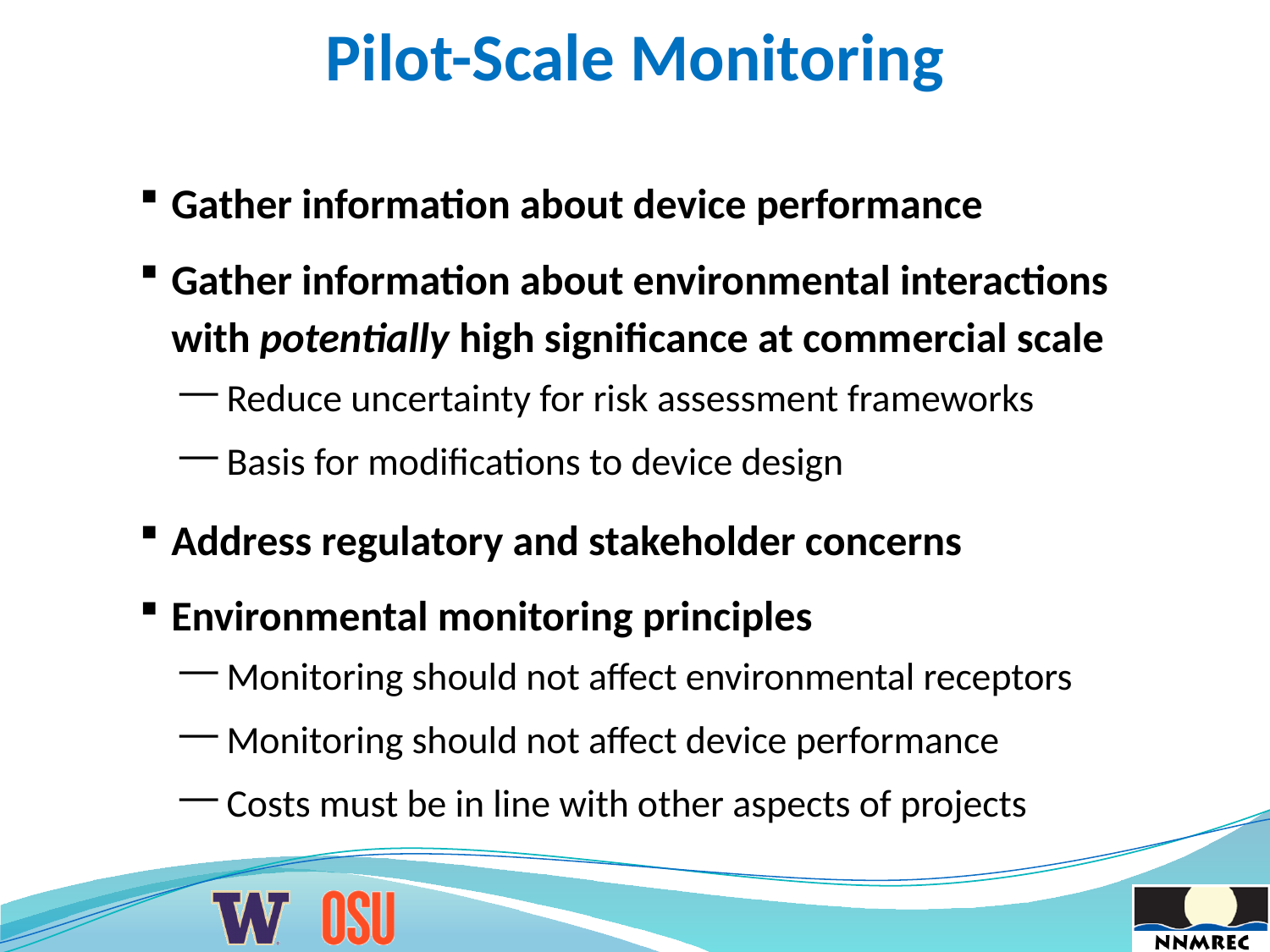

Pilot-Scale Monitoring
Gather information about device performance
Gather information about environmental interactions with potentially high significance at commercial scale
Reduce uncertainty for risk assessment frameworks
Basis for modifications to device design
Address regulatory and stakeholder concerns
Environmental monitoring principles
Monitoring should not affect environmental receptors
Monitoring should not affect device performance
Costs must be in line with other aspects of projects